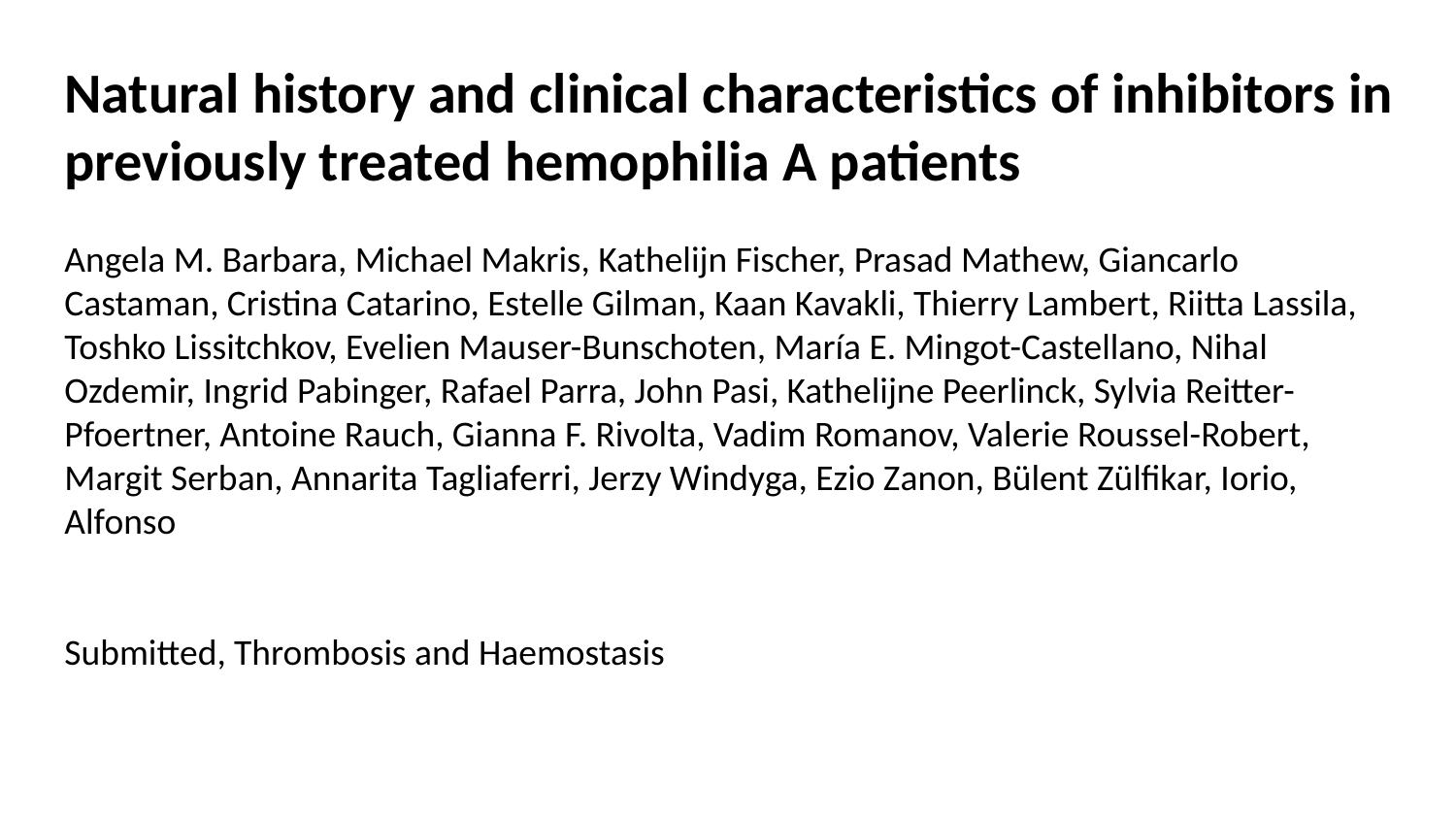

Natural history and clinical characteristics of inhibitors in previously treated hemophilia A patients

Angela M. Barbara, Michael Makris, Kathelijn Fischer, Prasad Mathew, Giancarlo Castaman, Cristina Catarino, Estelle Gilman, Kaan Kavakli, Thierry Lambert, Riitta Lassila, Toshko Lissitchkov, Evelien Mauser-Bunschoten, María E. Mingot-Castellano, Nihal Ozdemir, Ingrid Pabinger, Rafael Parra, John Pasi, Kathelijne Peerlinck, Sylvia Reitter-Pfoertner, Antoine Rauch, Gianna F. Rivolta, Vadim Romanov, Valerie Roussel-Robert, Margit Serban, Annarita Tagliaferri, Jerzy Windyga, Ezio Zanon, Bülent Zülfikar, Iorio, Alfonso

Submitted, Thrombosis and Haemostasis